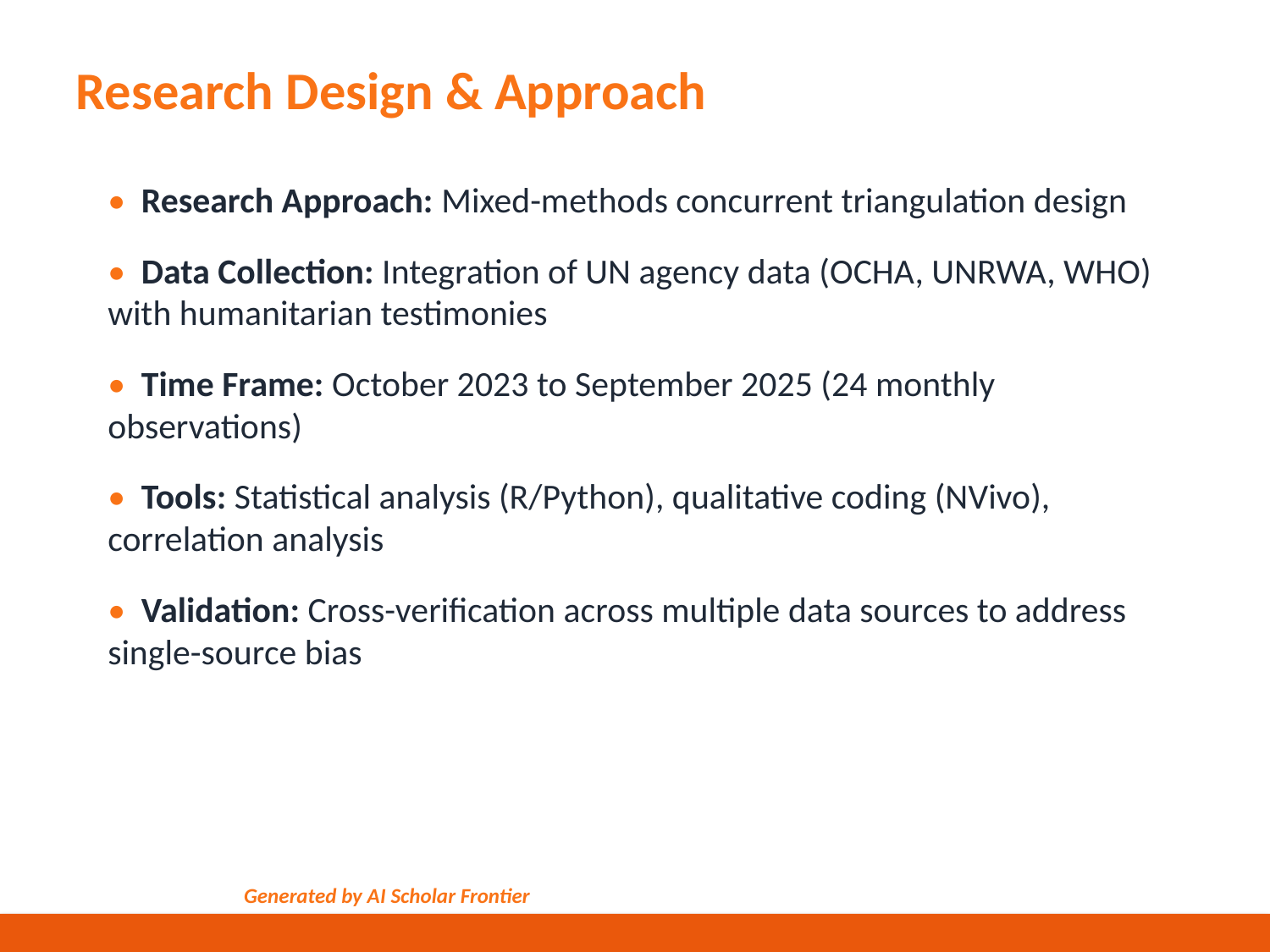

Research Design & Approach
•  Research Approach: Mixed-methods concurrent triangulation design
•  Data Collection: Integration of UN agency data (OCHA, UNRWA, WHO) with humanitarian testimonies
•  Time Frame: October 2023 to September 2025 (24 monthly observations)
•  Tools: Statistical analysis (R/Python), qualitative coding (NVivo), correlation analysis
•  Validation: Cross-verification across multiple data sources to address single-source bias
Generated by AI Scholar Frontier